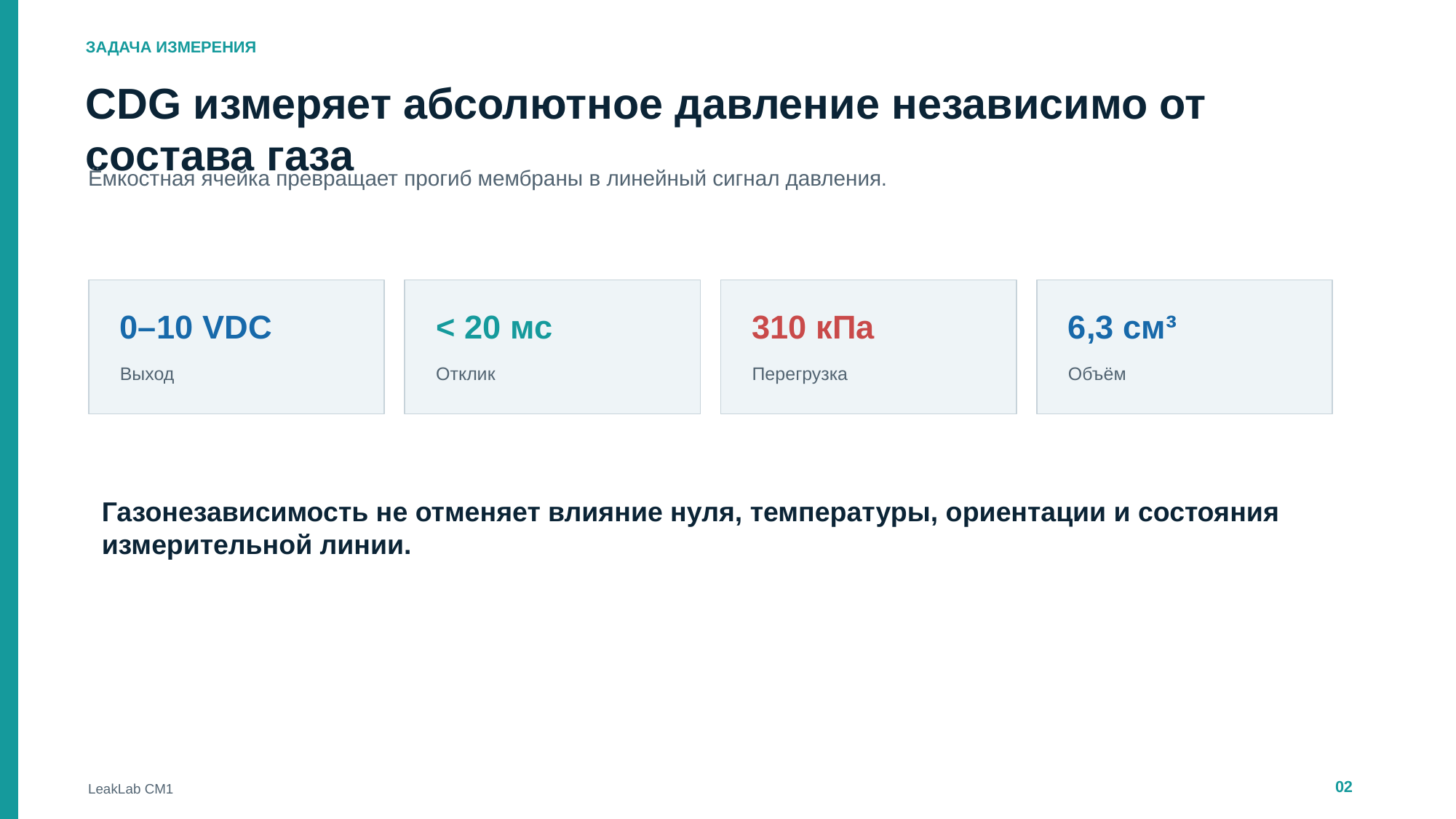

ЗАДАЧА ИЗМЕРЕНИЯ
CDG измеряет абсолютное давление независимо от состава газа
Ёмкостная ячейка превращает прогиб мембраны в линейный сигнал давления.

0–10 VDC
< 20 мс
310 кПа
6,3 см³
Выход
Отклик
Перегрузка
Объём
Газонезависимость не отменяет влияние нуля, температуры, ориентации и состояния измерительной линии.
02
LeakLab CM1